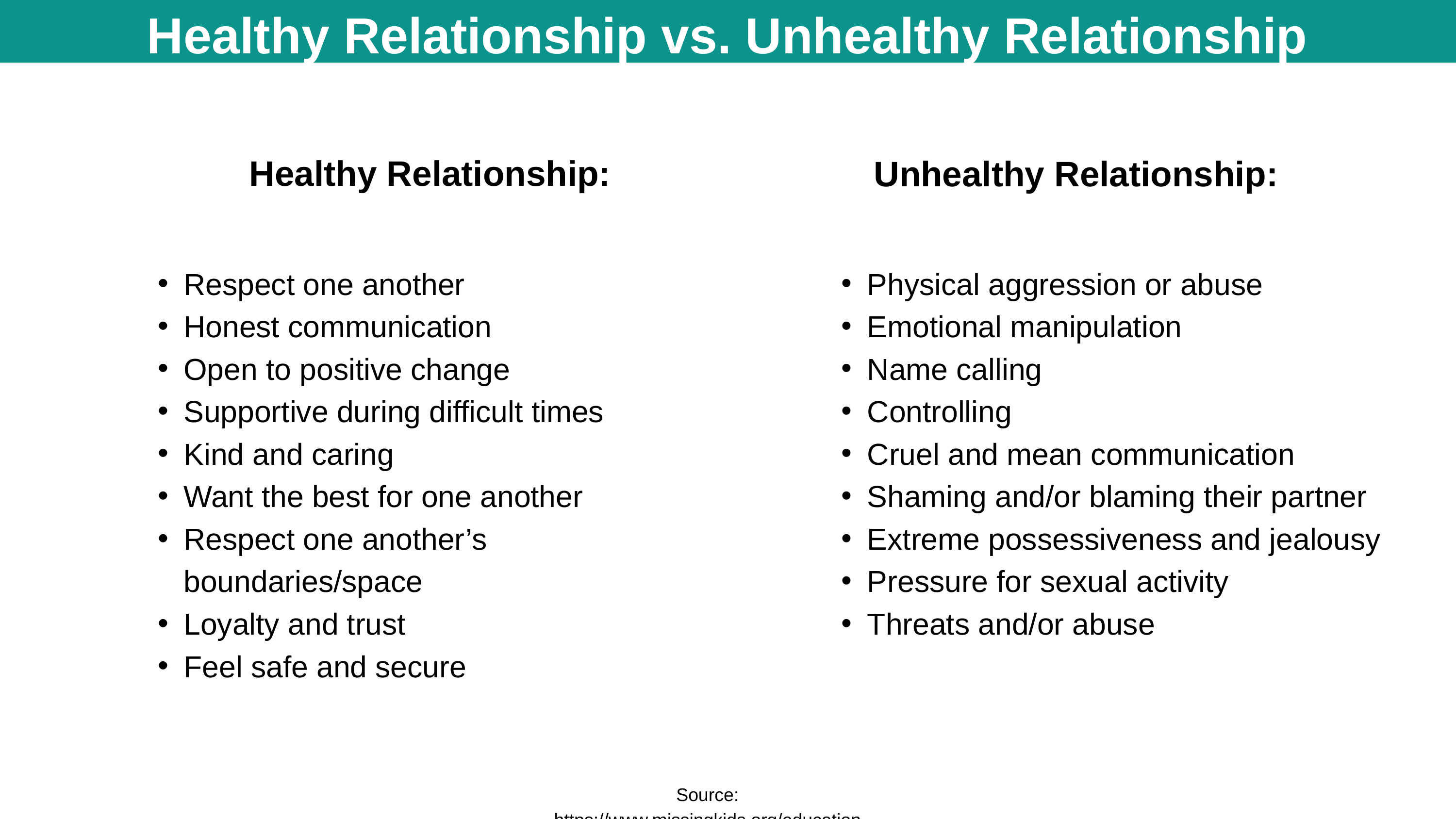

Healthy Relationship vs. Unhealthy Relationship
Healthy Relationship:
Unhealthy Relationship:
Respect one another
Honest communication
Open to positive change
Supportive during difficult times
Kind and caring
Want the best for one another
Respect one another’s boundaries/space
Loyalty and trust
Feel safe and secure
Physical aggression or abuse
Emotional manipulation
Name calling
Controlling
Cruel and mean communication
Shaming and/or blaming their partner
Extreme possessiveness and jealousy
Pressure for sexual activity
Threats and/or abuse
Source: https://www.missingkids.org/education